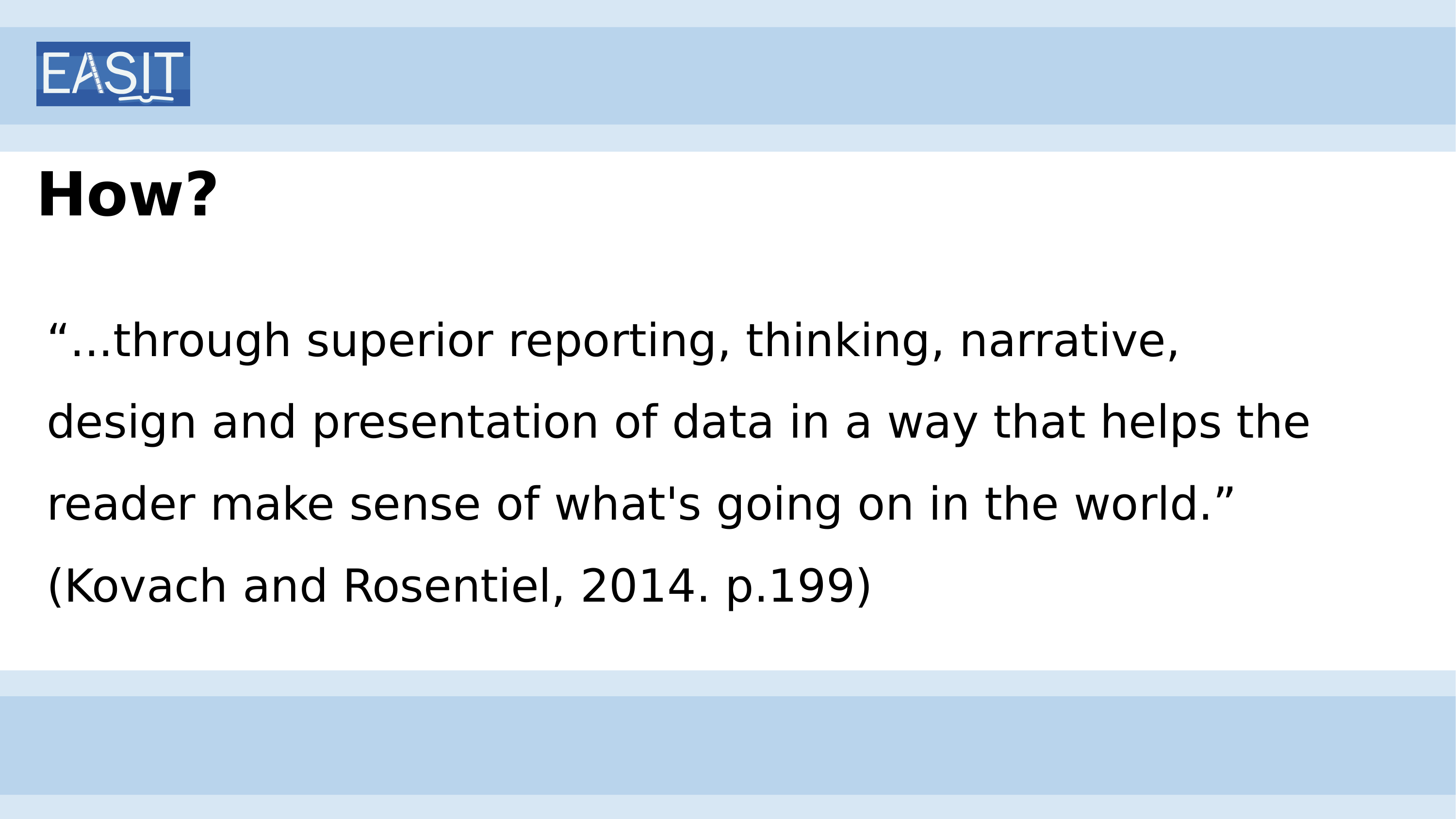

# How?
“...through superior reporting, thinking, narrative, design and presentation of data in a way that helps the reader make sense of what's going on in the world.” (Kovach and Rosentiel, 2014. p.199)